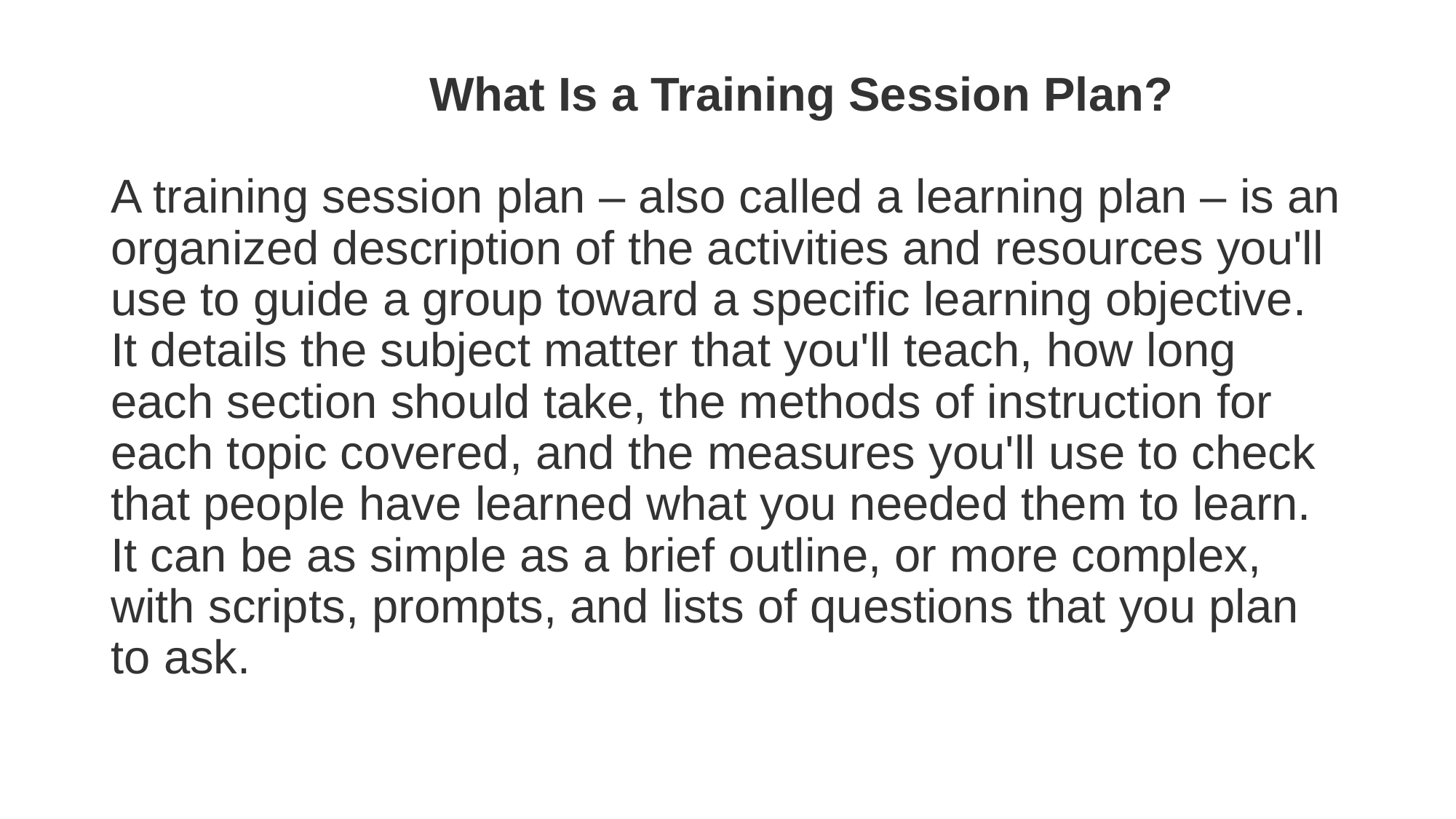

# What Is a Training Session Plan? A training session plan – also called a learning plan – is an organized description of the activities and resources you'll use to guide a group toward a specific learning objective. It details the subject matter that you'll teach, how long each section should take, the methods of instruction for each topic covered, and the measures you'll use to check that people have learned what you needed them to learn. It can be as simple as a brief outline, or more complex, with scripts, prompts, and lists of questions that you plan to ask.